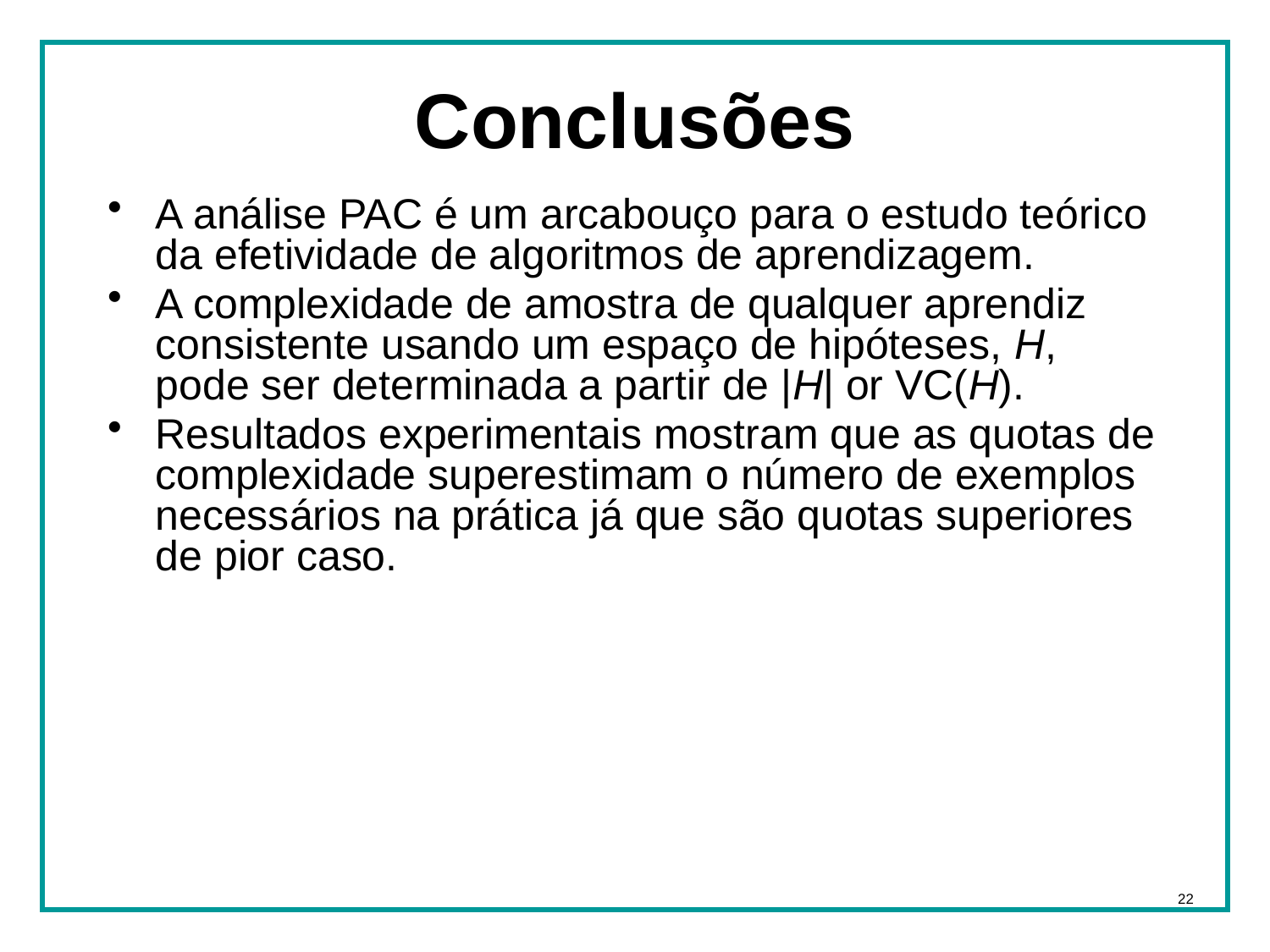

# Conclusões
A análise PAC é um arcabouço para o estudo teórico da efetividade de algoritmos de aprendizagem.
A complexidade de amostra de qualquer aprendiz consistente usando um espaço de hipóteses, H, pode ser determinada a partir de |H| or VC(H).
Resultados experimentais mostram que as quotas de complexidade superestimam o número de exemplos necessários na prática já que são quotas superiores de pior caso.
22